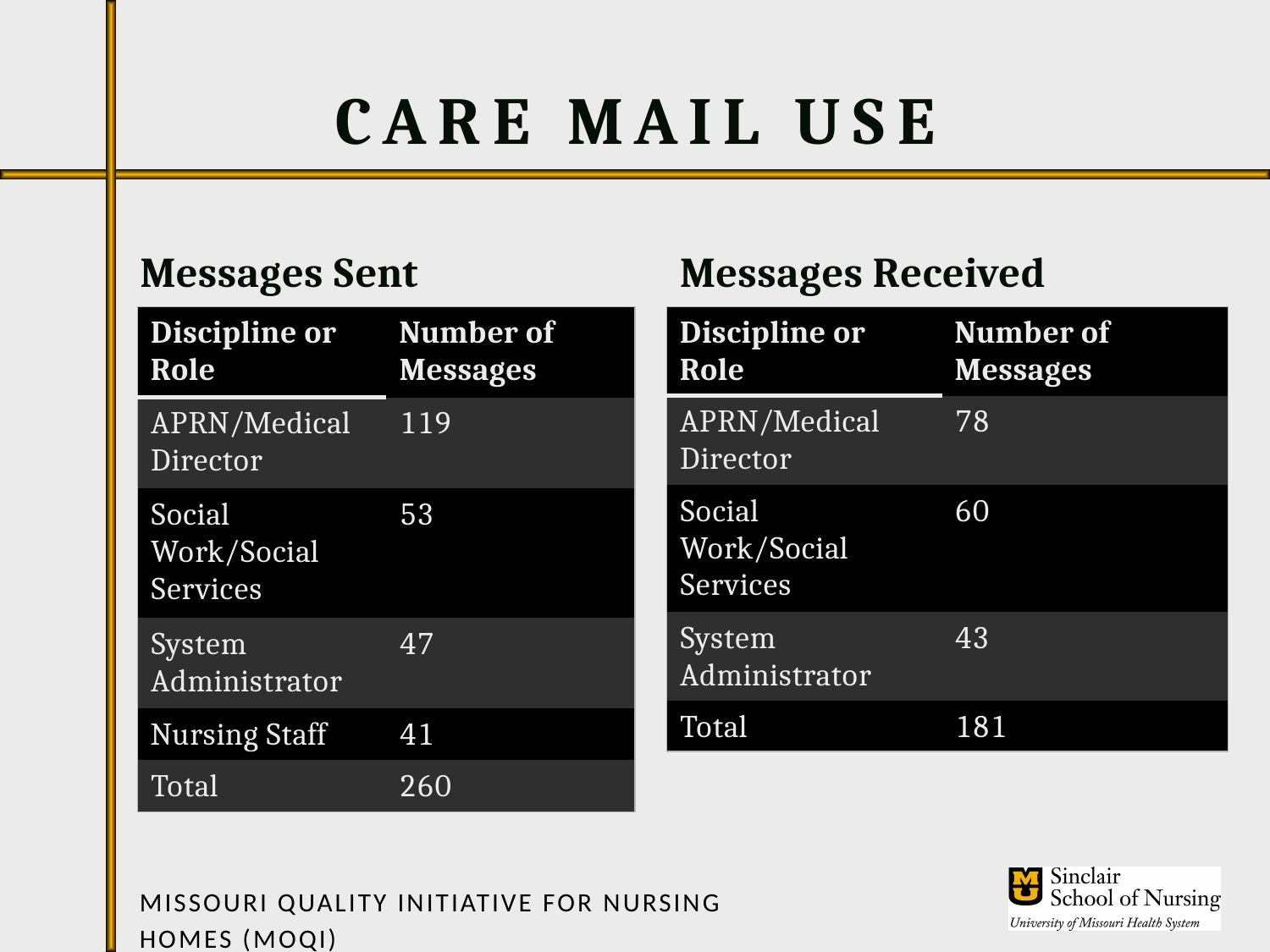

# Care Mail Use
Messages Sent
Messages Received
| Discipline or Role | Number of Messages |
| --- | --- |
| APRN/Medical Director | 78 |
| Social Work/Social Services | 60 |
| System Administrator | 43 |
| Total | 181 |
| Discipline or Role | Number of Messages |
| --- | --- |
| APRN/Medical Director | 119 |
| Social Work/Social Services | 53 |
| System Administrator | 47 |
| Nursing Staff | 41 |
| Total | 260 |